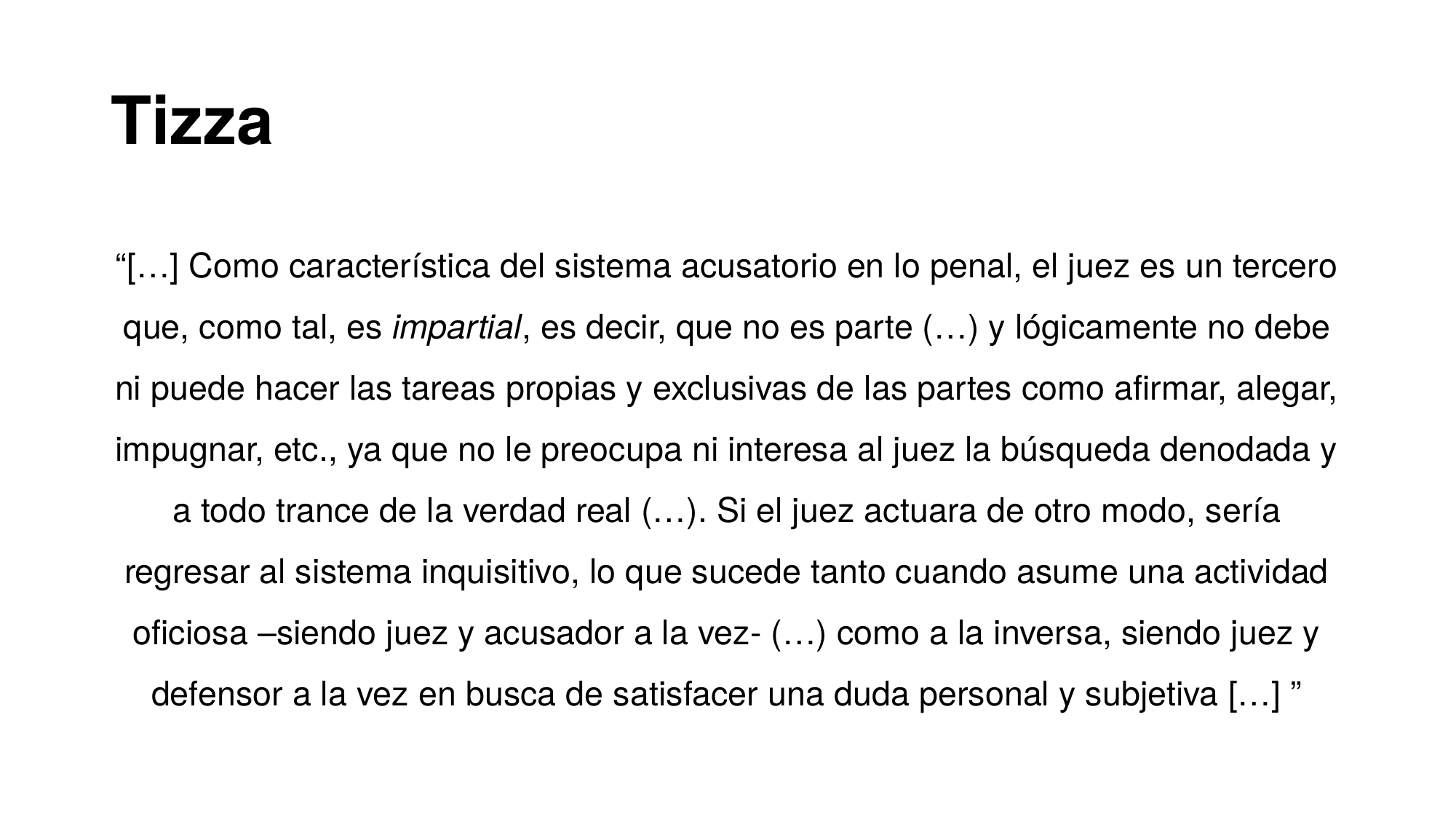

# Tizza
“[…] Como característica del sistema acusatorio en lo penal, el juez es un tercero que, como tal, es impartial, es decir, que no es parte (…) y lógicamente no debe ni puede hacer las tareas propias y exclusivas de las partes como afirmar, alegar, impugnar, etc., ya que no le preocupa ni interesa al juez la búsqueda denodada y a todo trance de la verdad real (…). Si el juez actuara de otro modo, sería regresar al sistema inquisitivo, lo que sucede tanto cuando asume una actividad oficiosa –siendo juez y acusador a la vez- (…) como a la inversa, siendo juez y defensor a la vez en busca de satisfacer una duda personal y subjetiva […] ”